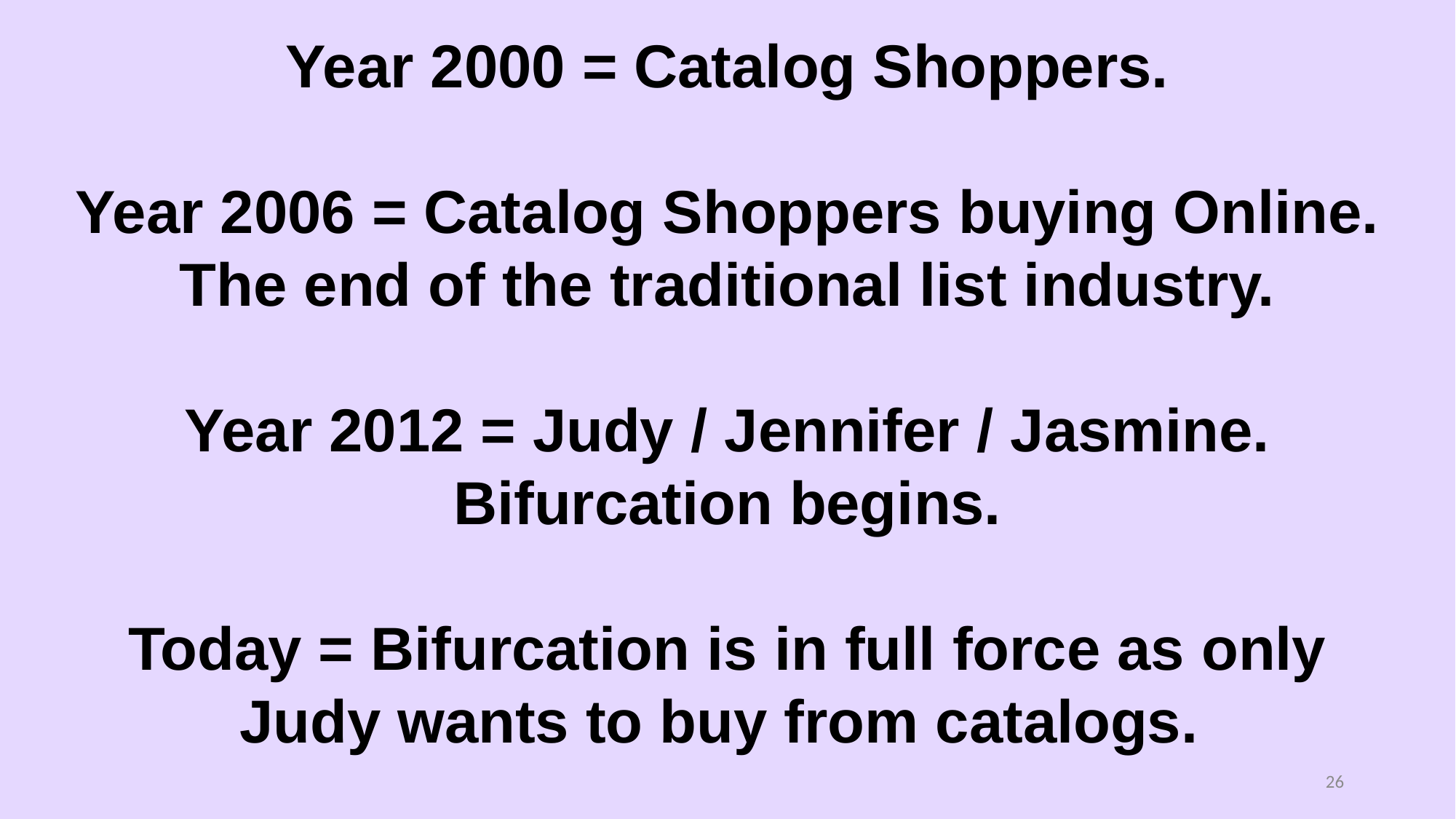

Year 2000 = Catalog Shoppers.

Year 2006 = Catalog Shoppers buying Online. The end of the traditional list industry.

Year 2012 = Judy / Jennifer / Jasmine. Bifurcation begins.

Today = Bifurcation is in full force as only Judy wants to buy from catalogs.
26